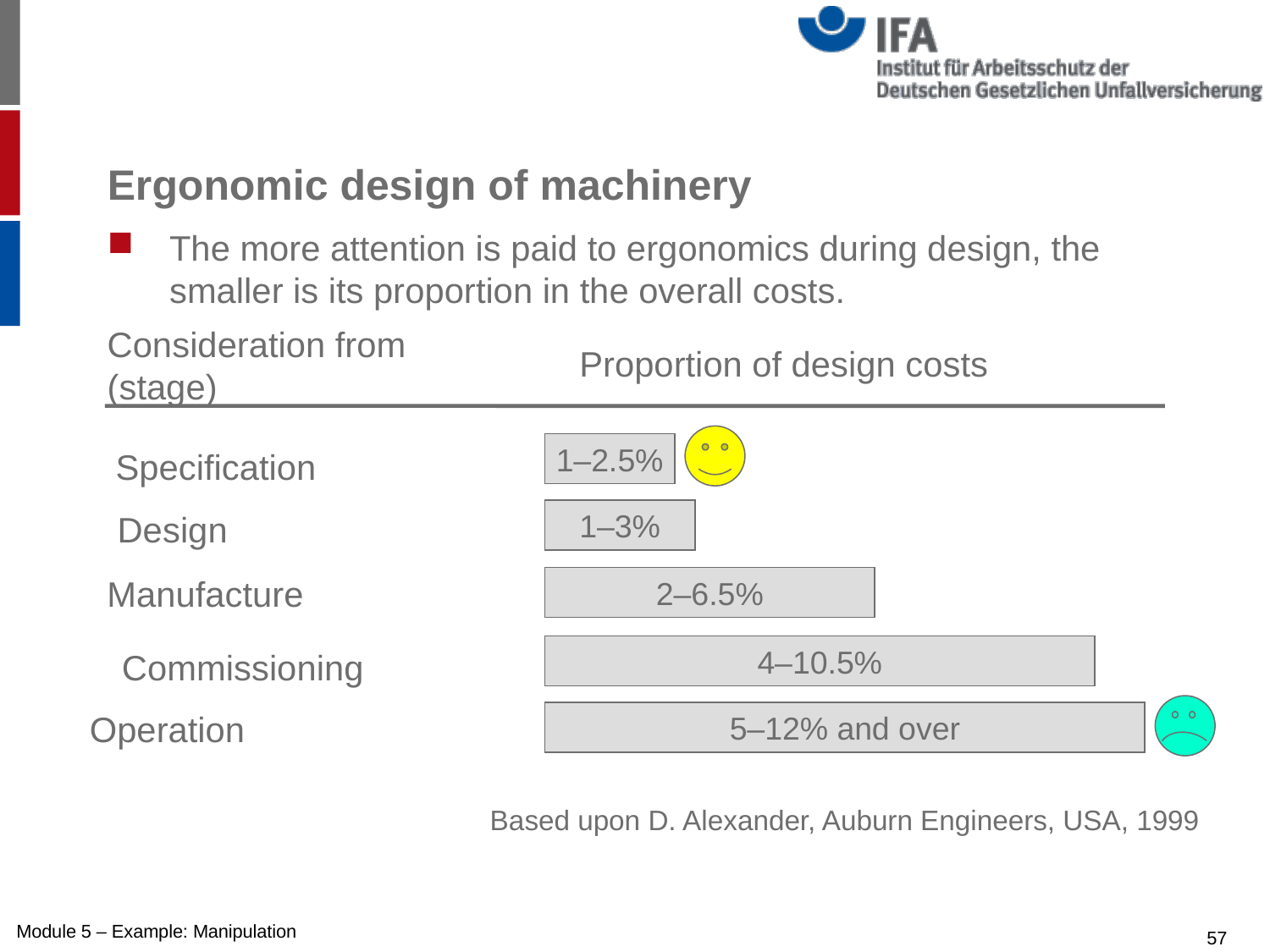

# Ergonomic design of machinery
The more attention is paid to ergonomics during design, the smaller is its proportion in the overall costs.

Consideration from
(stage)
Proportion of design costs

1–2.5%
Specification
1–3%
Design
Manufacture
2–6.5%
4–10.5%
Commissioning

Operation
5–12% and over
Based upon D. Alexander, Auburn Engineers, USA, 1999
57